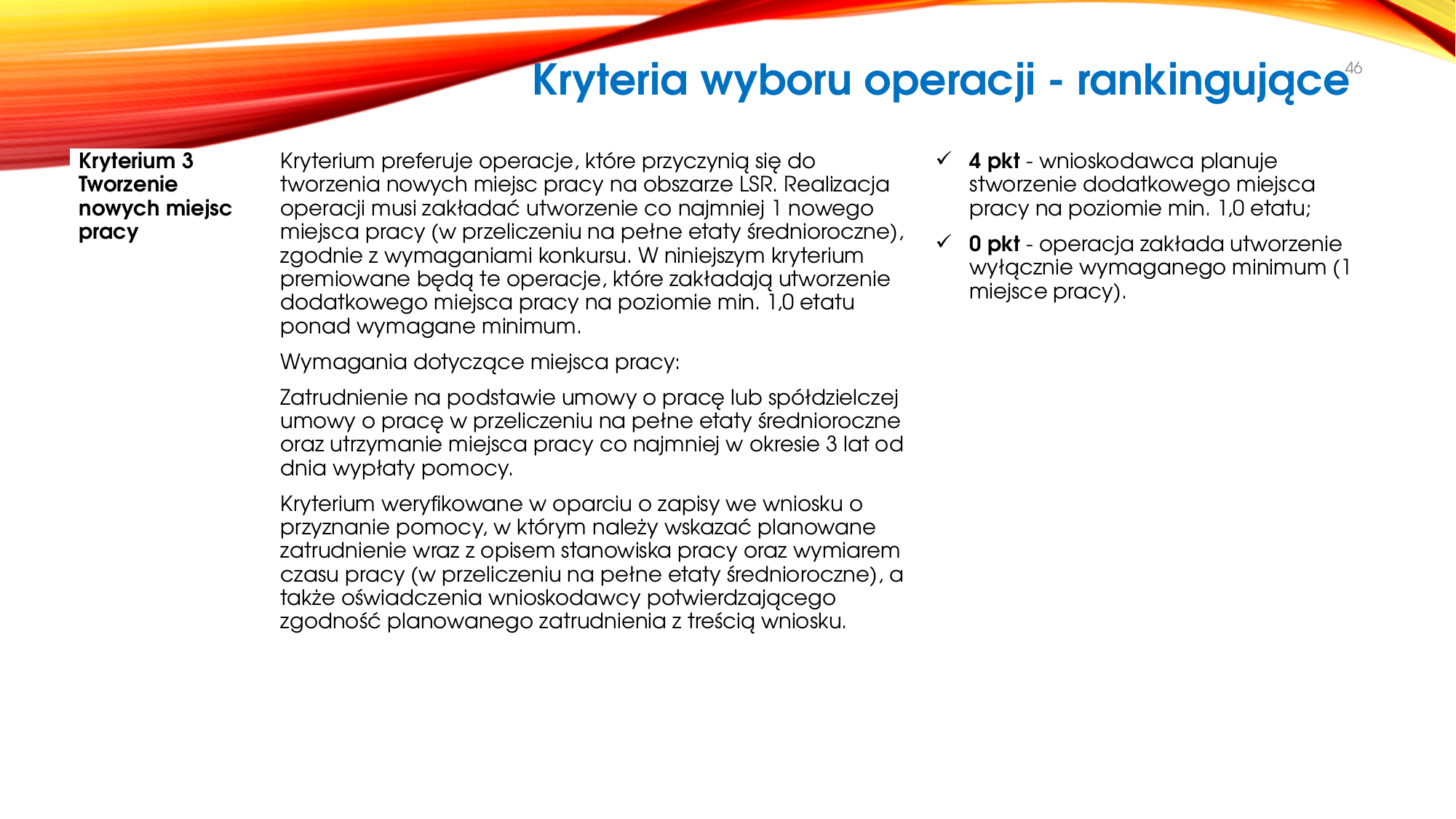

# Kryteria wyboru operacji - rankingujące
46
| Kryterium 3 Tworzenie nowych miejsc pracy | Kryterium preferuje operacje, które przyczynią się do tworzenia nowych miejsc pracy na obszarze LSR. Realizacja operacji musi zakładać utworzenie co najmniej 1 nowego miejsca pracy (w przeliczeniu na pełne etaty średnioroczne), zgodnie z wymaganiami konkursu. W niniejszym kryterium premiowane będą te operacje, które zakładają utworzenie dodatkowego miejsca pracy na poziomie min. 1,0 etatu ponad wymagane minimum. Wymagania dotyczące miejsca pracy: Zatrudnienie na podstawie umowy o pracę lub spółdzielczej umowy o pracę w przeliczeniu na pełne etaty średnioroczne oraz utrzymanie miejsca pracy co najmniej w okresie 3 lat od dnia wypłaty pomocy. Kryterium weryfikowane w oparciu o zapisy we wniosku o przyznanie pomocy, w którym należy wskazać planowane zatrudnienie wraz z opisem stanowiska pracy oraz wymiarem czasu pracy (w przeliczeniu na pełne etaty średnioroczne), a także oświadczenia wnioskodawcy potwierdzającego zgodność planowanego zatrudnienia z treścią wniosku. | 4 pkt - wnioskodawca planuje stworzenie dodatkowego miejsca pracy na poziomie min. 1,0 etatu; 0 pkt - operacja zakłada utworzenie wyłącznie wymaganego minimum (1 miejsce pracy). |
| --- | --- | --- |